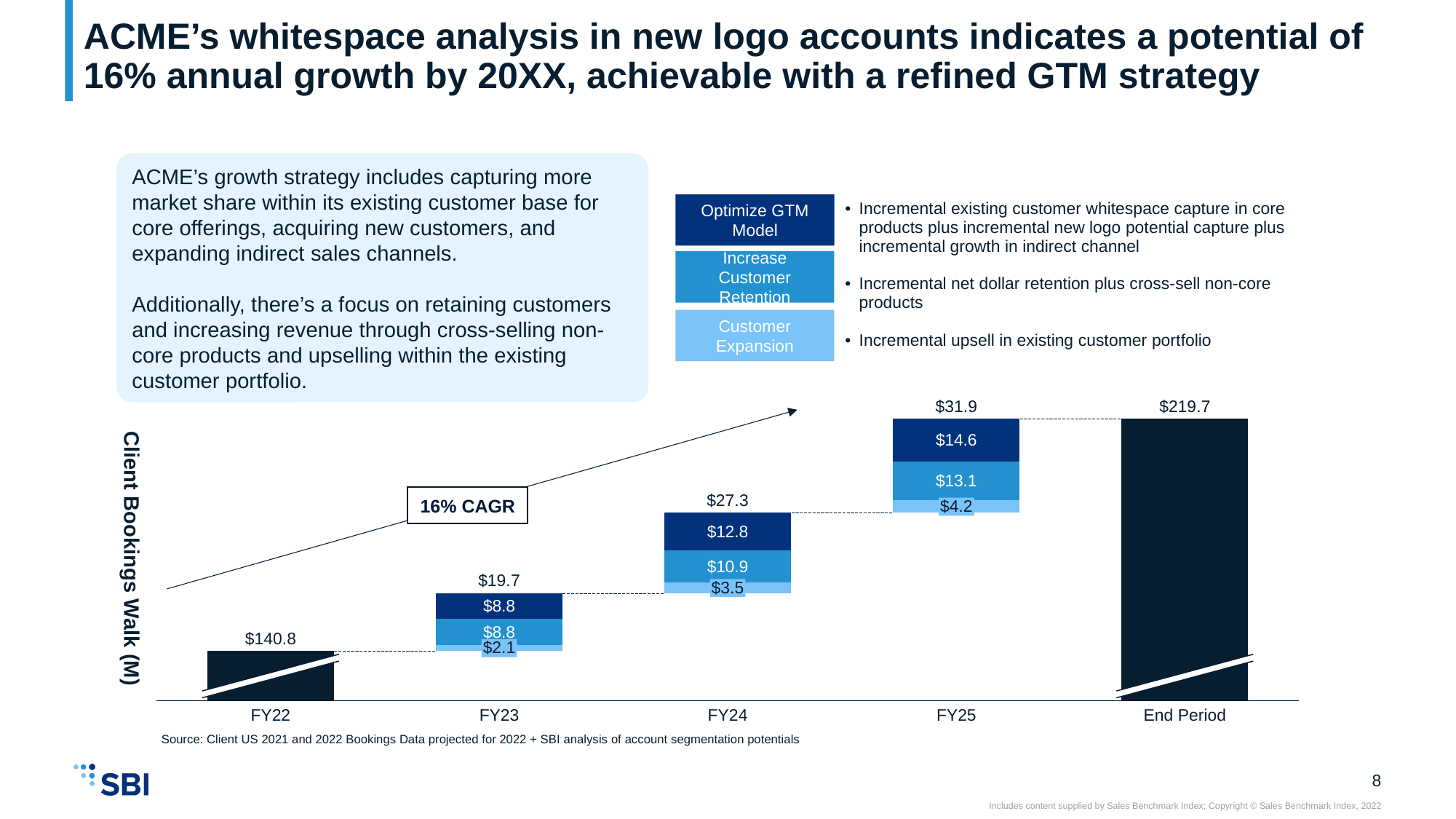

# ACME’s whitespace analysis in new logo accounts indicates a potential of 16% annual growth by 20XX, achievable with a refined GTM strategy
ACME’s growth strategy includes capturing more market share within its existing customer base for core offerings, acquiring new customers, and expanding indirect sales channels.

Additionally, there’s a focus on retaining customers and increasing revenue through cross-selling non-core products and upselling within the existing customer portfolio.
Optimize GTM Model
Increase Customer Retention
Customer Expansion
| Incremental existing customer whitespace capture in core products plus incremental new logo potential capture plus incremental growth in indirect channel |
| --- |
| Incremental net dollar retention plus cross-sell non-core products |
| Incremental upsell in existing customer portfolio |

### Chart

| Category |  |  |  |  |
|---|---|---|---|---|
$31.9
$219.7
16% CAGR
$27.3
$4.2
Client Bookings Walk (M)
$19.7
$3.5
$140.8
$2.1

FY22
FY23
FY24
FY25
End Period
Source: Client US 2021 and 2022 Bookings Data projected for 2022 + SBI analysis of account segmentation potentials